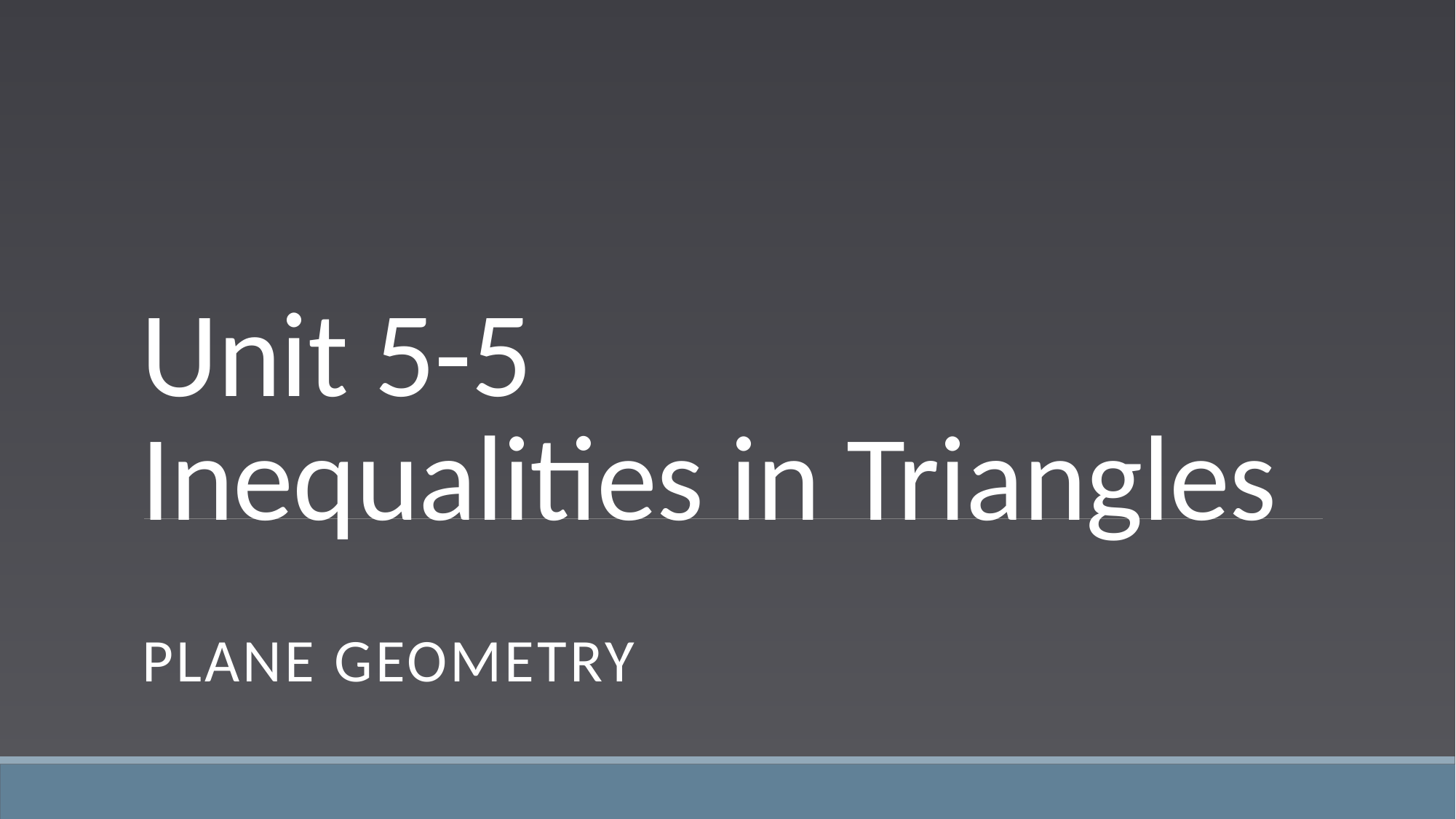

# Unit 5-5 Inequalities in Triangles
PLANE Geometry